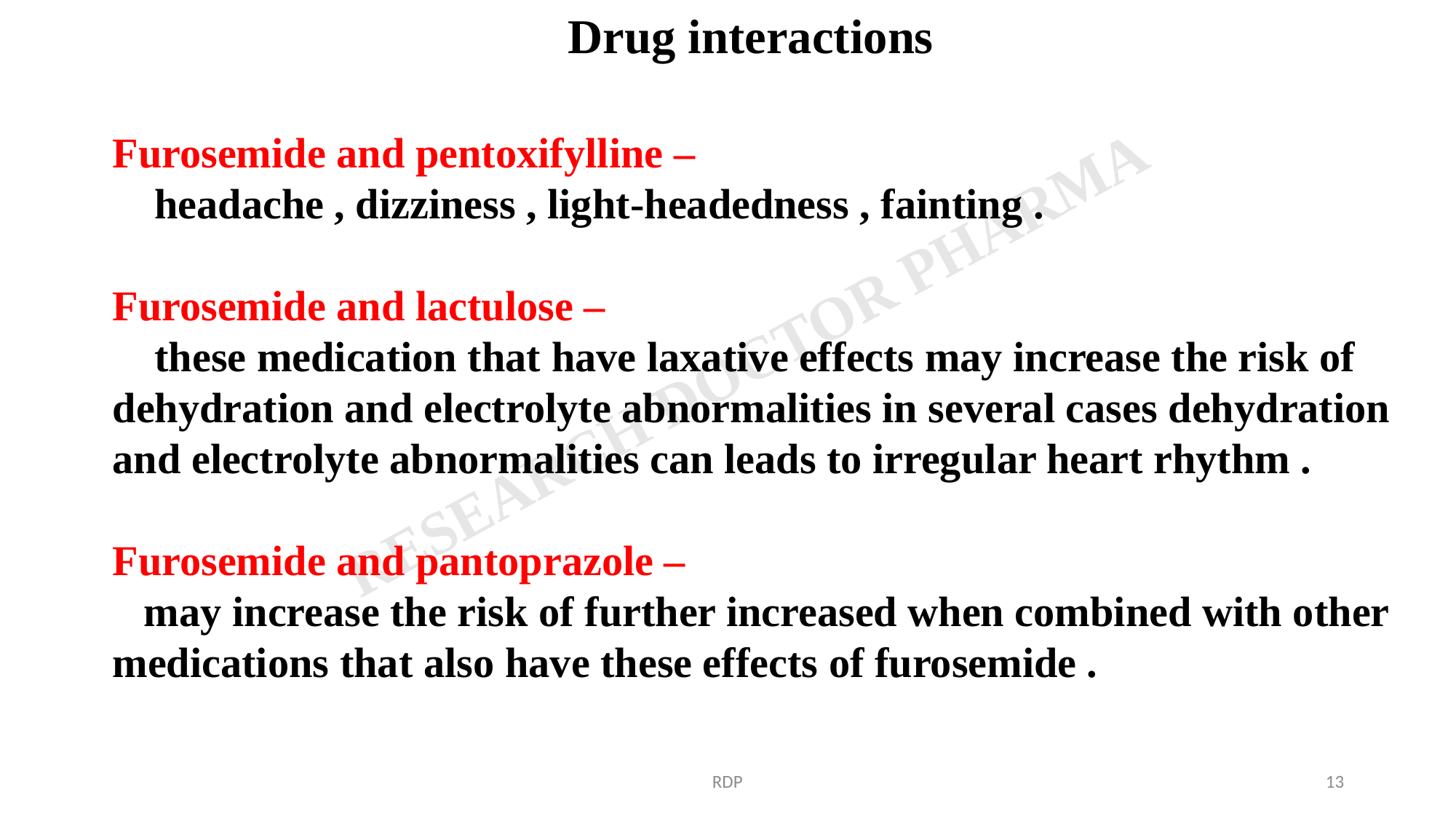

Drug interactions
Furosemide and pentoxifylline –
    headache , dizziness , light-headedness , fainting .

Furosemide and lactulose –
    these medication that have laxative effects may increase the risk of dehydration and electrolyte abnormalities in several cases dehydration and electrolyte abnormalities can leads to irregular heart rhythm .

Furosemide and pantoprazole –
   may increase the risk of further increased when combined with other medications that also have these effects of furosemide .
RDP
13